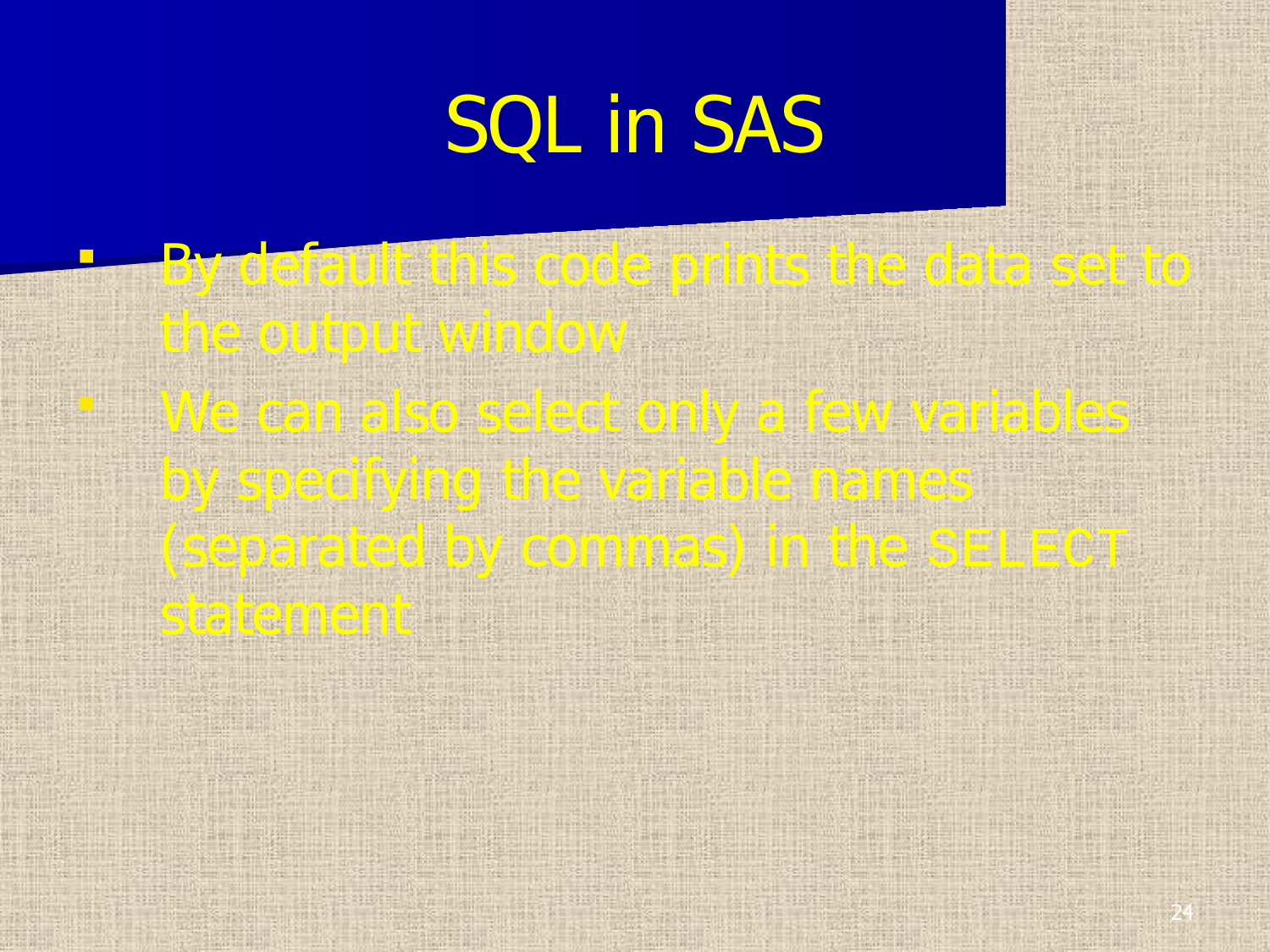

SQL in SAS
By default this code prints the data set to the output window
We can also select only a few variables by specifying the variable names (separated by commas) in the SELECT statement
24